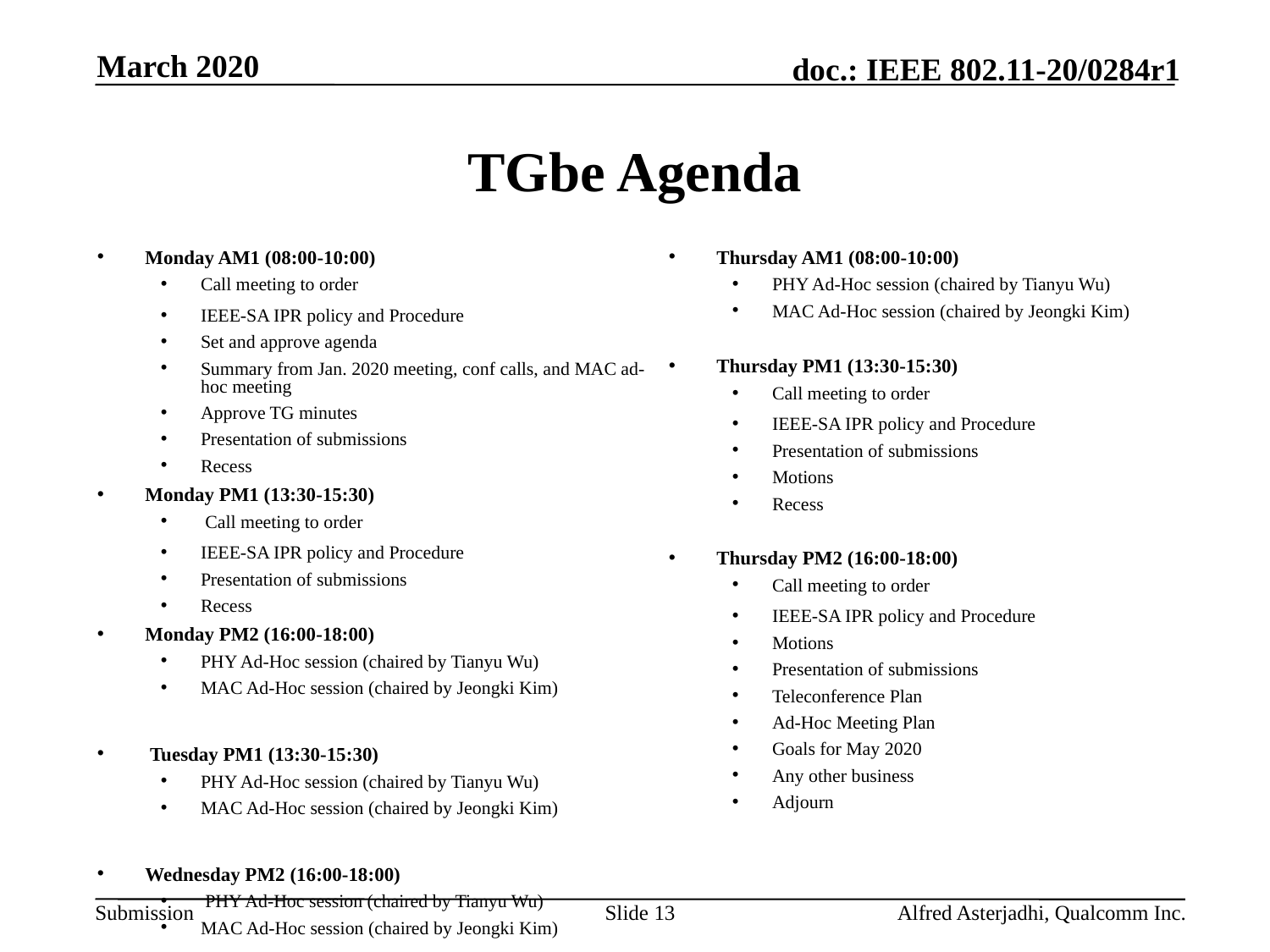

March 2020
# TGbe Agenda
Thursday AM1 (08:00-10:00)
PHY Ad-Hoc session (chaired by Tianyu Wu)
MAC Ad-Hoc session (chaired by Jeongki Kim)

Thursday PM1 (13:30-15:30)
Call meeting to order
IEEE-SA IPR policy and Procedure
Presentation of submissions
Motions
Recess

Thursday PM2 (16:00-18:00)
Call meeting to order
IEEE-SA IPR policy and Procedure
Motions
Presentation of submissions
Teleconference Plan
Ad-Hoc Meeting Plan
Goals for May 2020
Any other business
Adjourn

Monday AM1 (08:00-10:00)
Call meeting to order
IEEE-SA IPR policy and Procedure
Set and approve agenda
Summary from Jan. 2020 meeting, conf calls, and MAC ad-hoc meeting
Approve TG minutes
Presentation of submissions
Recess
Monday PM1 (13:30-15:30)
 Call meeting to order
IEEE-SA IPR policy and Procedure
Presentation of submissions
Recess
Monday PM2 (16:00-18:00)
PHY Ad-Hoc session (chaired by Tianyu Wu)
MAC Ad-Hoc session (chaired by Jeongki Kim)

 Tuesday PM1 (13:30-15:30)
PHY Ad-Hoc session (chaired by Tianyu Wu)
MAC Ad-Hoc session (chaired by Jeongki Kim)

Wednesday PM2 (16:00-18:00)
 PHY Ad-Hoc session (chaired by Tianyu Wu)
MAC Ad-Hoc session (chaired by Jeongki Kim)

Slide 13
Alfred Asterjadhi, Qualcomm Inc.